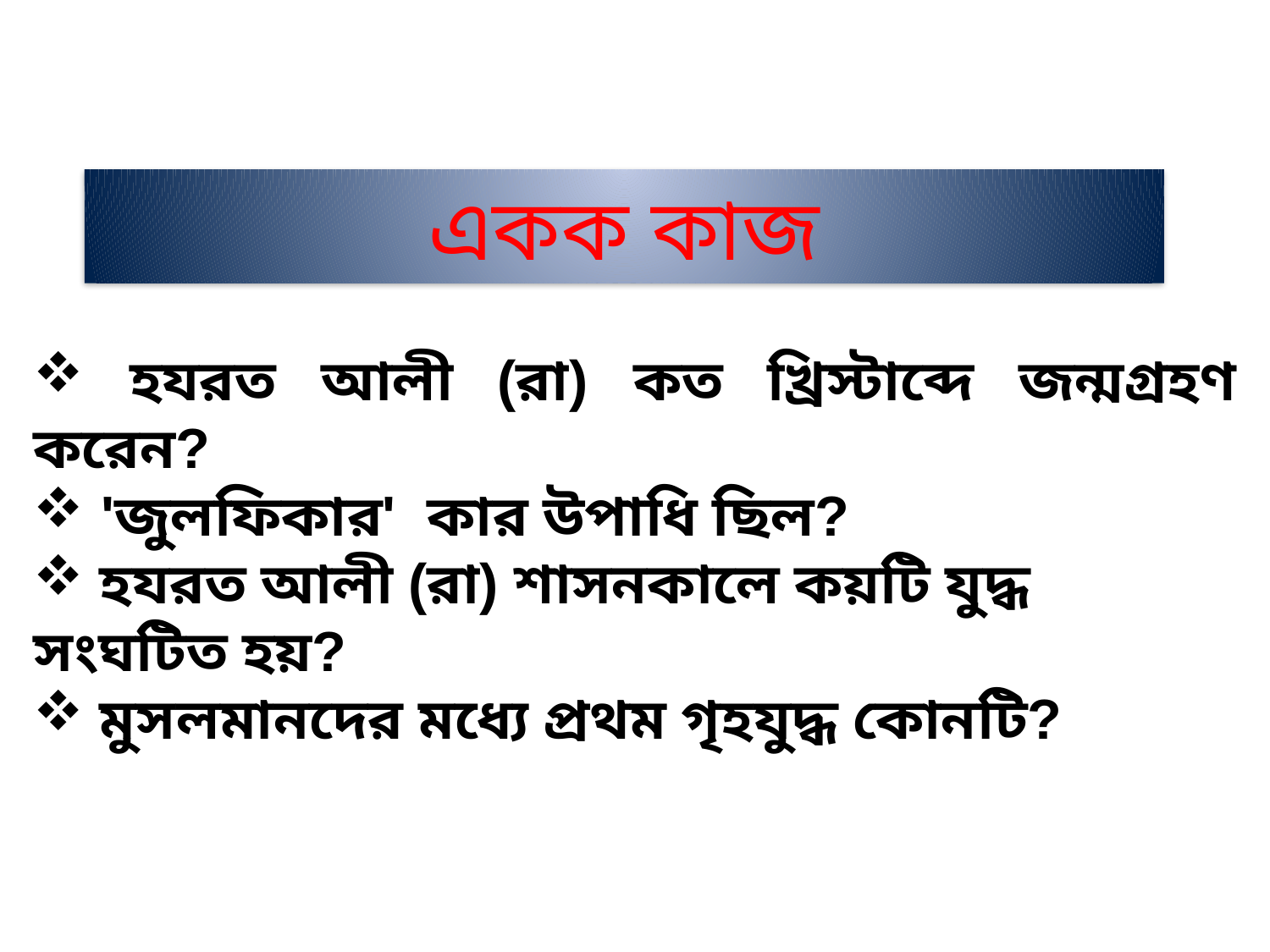

একক কাজ
 হযরত আলী (রা) কত খ্রিস্টাব্দে জন্মগ্রহণ করেন?
 'জুলফিকার'  কার উপাধি ছিল?
 হযরত আলী (রা) শাসনকালে কয়টি যুদ্ধ সংঘটিত হয়?
 মুসলমানদের মধ্যে প্রথম গৃহযুদ্ধ কোনটি?